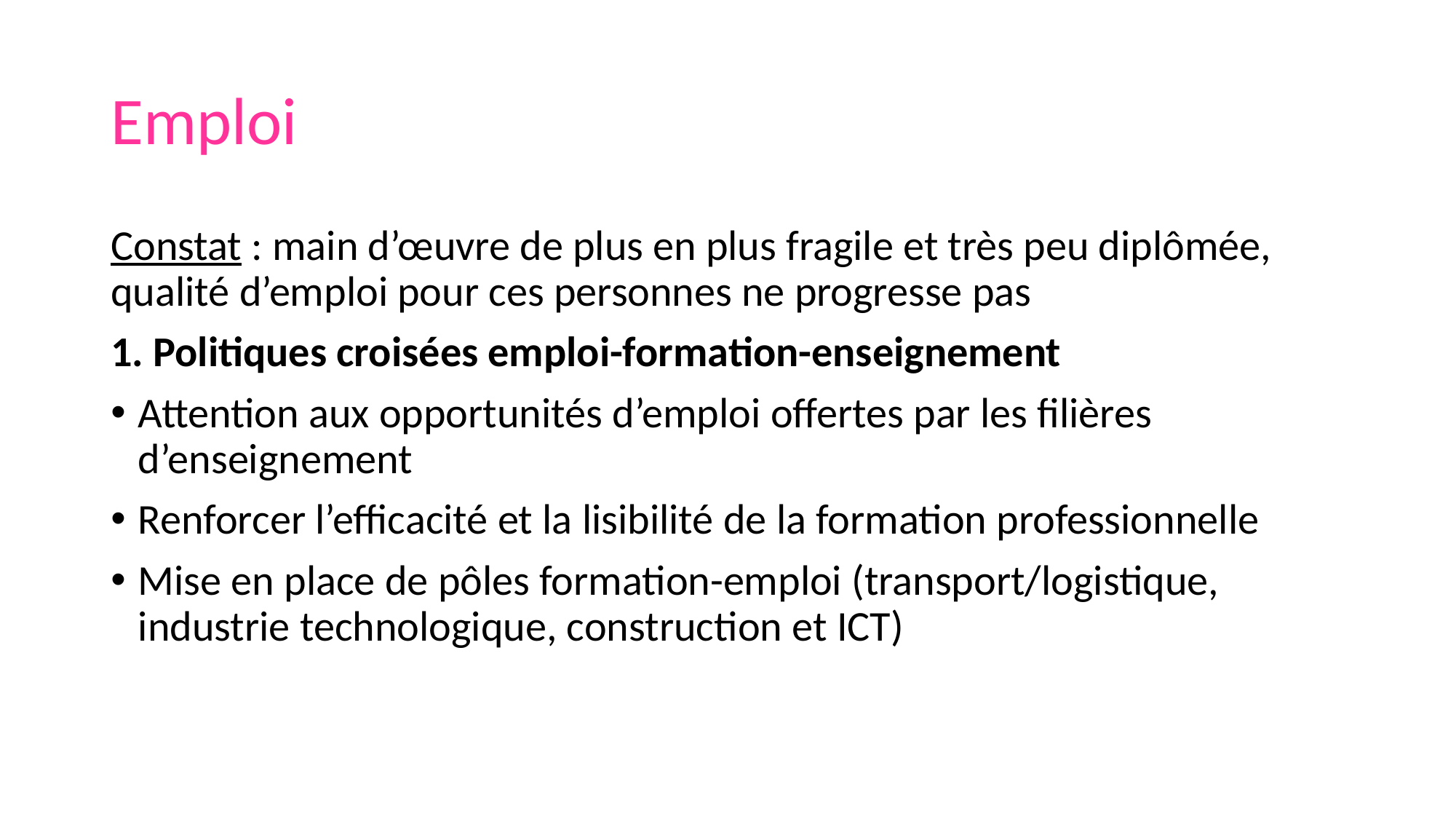

# Emploi
Constat : main d’œuvre de plus en plus fragile et très peu diplômée, qualité d’emploi pour ces personnes ne progresse pas
1. Politiques croisées emploi-formation-enseignement
Attention aux opportunités d’emploi offertes par les filières d’enseignement
Renforcer l’efficacité et la lisibilité de la formation professionnelle
Mise en place de pôles formation-emploi (transport/logistique, industrie technologique, construction et ICT)